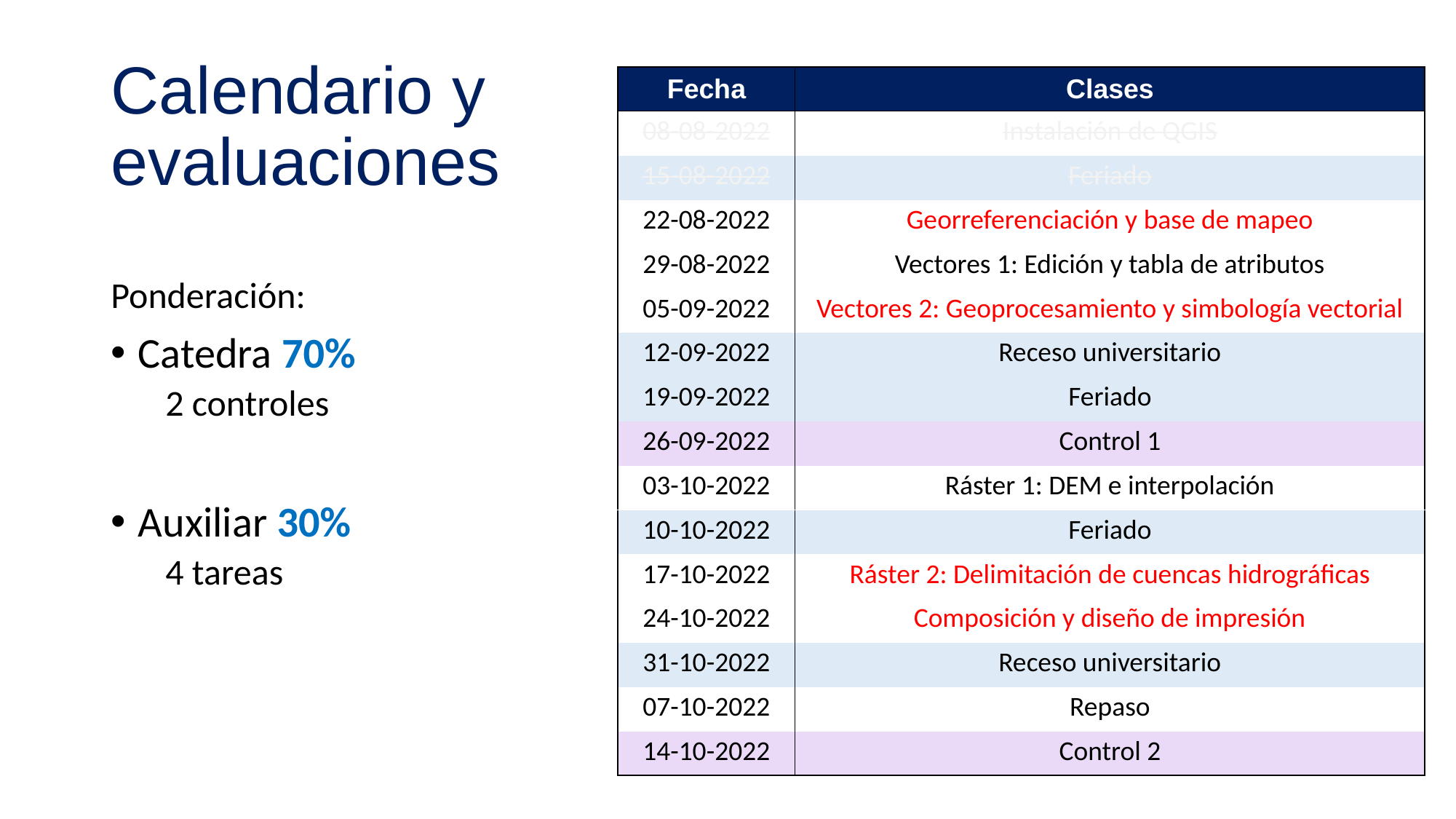

# Calendario y evaluaciones
| Fecha | Clases |
| --- | --- |
| 08-08-2022 | Instalación de QGIS |
| 15-08-2022 | Feriado |
| 22-08-2022 | Georreferenciación y base de mapeo |
| 29-08-2022 | Vectores 1: Edición y tabla de atributos |
| 05-09-2022 | Vectores 2: Geoprocesamiento y simbología vectorial |
| 12-09-2022 | Receso universitario |
| 19-09-2022 | Feriado |
| 26-09-2022 | Control 1 |
| 03-10-2022 | Ráster 1: DEM e interpolación |
| 10-10-2022 | Feriado |
| 17-10-2022 | Ráster 2: Delimitación de cuencas hidrográficas |
| 24-10-2022 | Composición y diseño de impresión |
| 31-10-2022 | Receso universitario |
| 07-10-2022 | Repaso |
| 14-10-2022 | Control 2 |
Ponderación:
Catedra 70%
2 controles

Auxiliar 30%
4 tareas